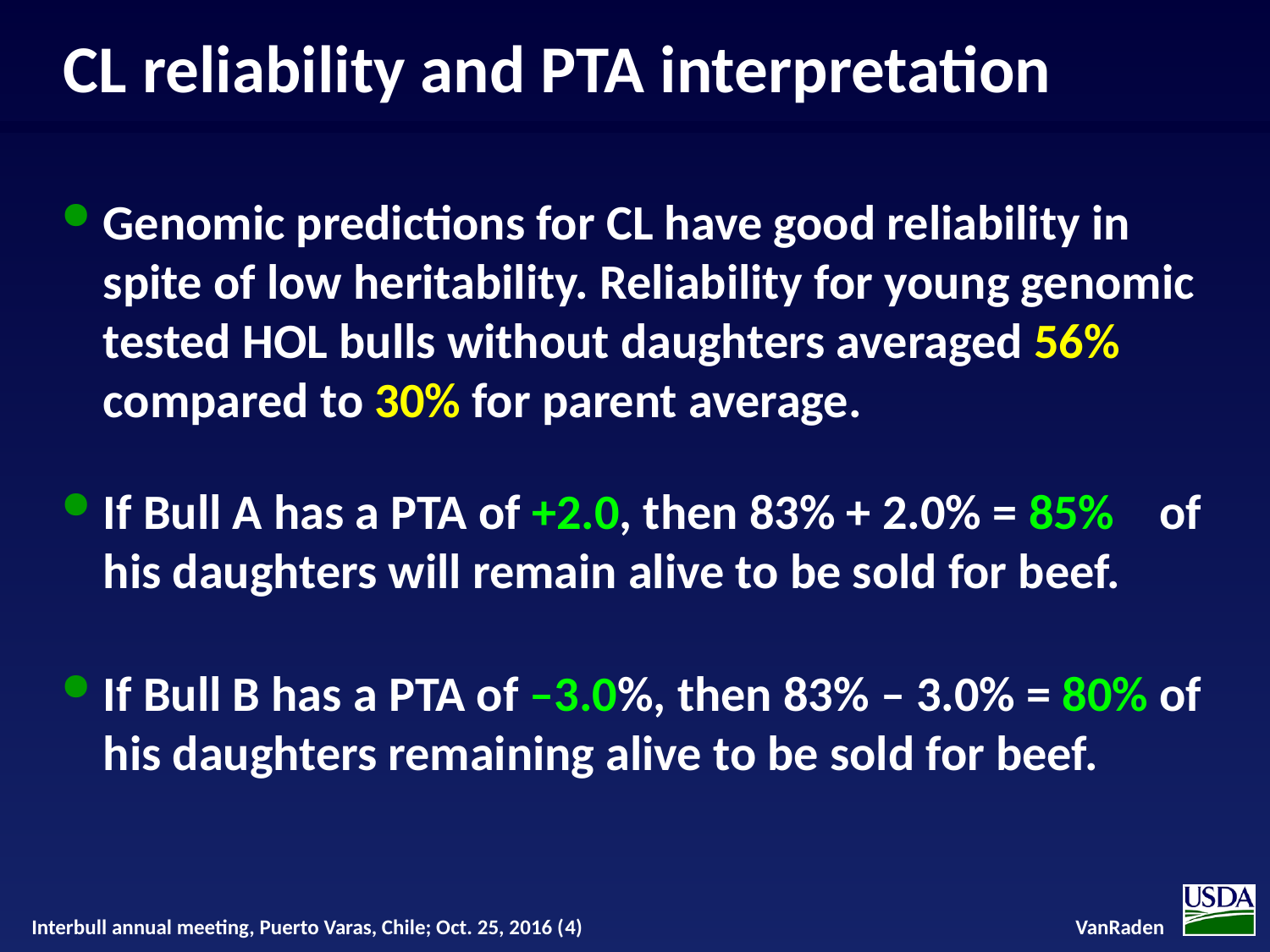

# CL reliability and PTA interpretation
Genomic predictions for CL have good reliability in spite of low heritability. Reliability for young genomic tested HOL bulls without daughters averaged 56% compared to 30% for parent average.
If Bull A has a PTA of +2.0, then 83% + 2.0% = 85%    of his daughters will remain alive to be sold for beef.
If Bull B has a PTA of –3.0%, then 83% – 3.0% = 80% of his daughters remaining alive to be sold for beef.